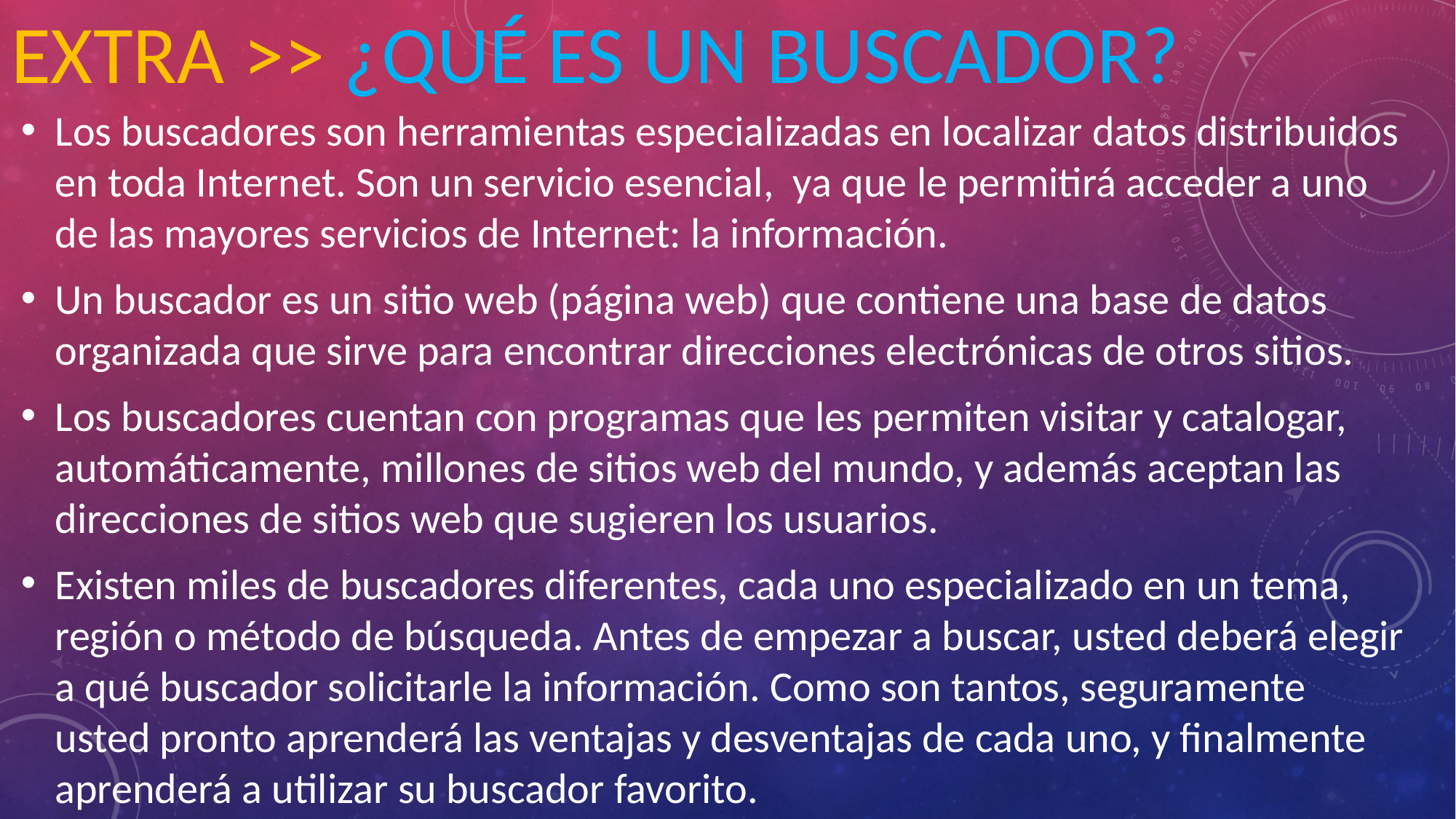

# EXTRA >> ¿QUÉ ES UN BUSCADOR?
Los buscadores son herramientas especializadas en localizar datos distribuidos en toda Internet. Son un servicio esencial,  ya que le permitirá acceder a uno de las mayores servicios de Internet: la información.
Un buscador es un sitio web (página web) que contiene una base de datos organizada que sirve para encontrar direcciones electrónicas de otros sitios.
Los buscadores cuentan con programas que les permiten visitar y catalogar, automáticamente, millones de sitios web del mundo, y además aceptan las direcciones de sitios web que sugieren los usuarios.
Existen miles de buscadores diferentes, cada uno especializado en un tema, región o método de búsqueda. Antes de empezar a buscar, usted deberá elegir a qué buscador solicitarle la información. Como son tantos, seguramente usted pronto aprenderá las ventajas y desventajas de cada uno, y finalmente aprenderá a utilizar su buscador favorito.